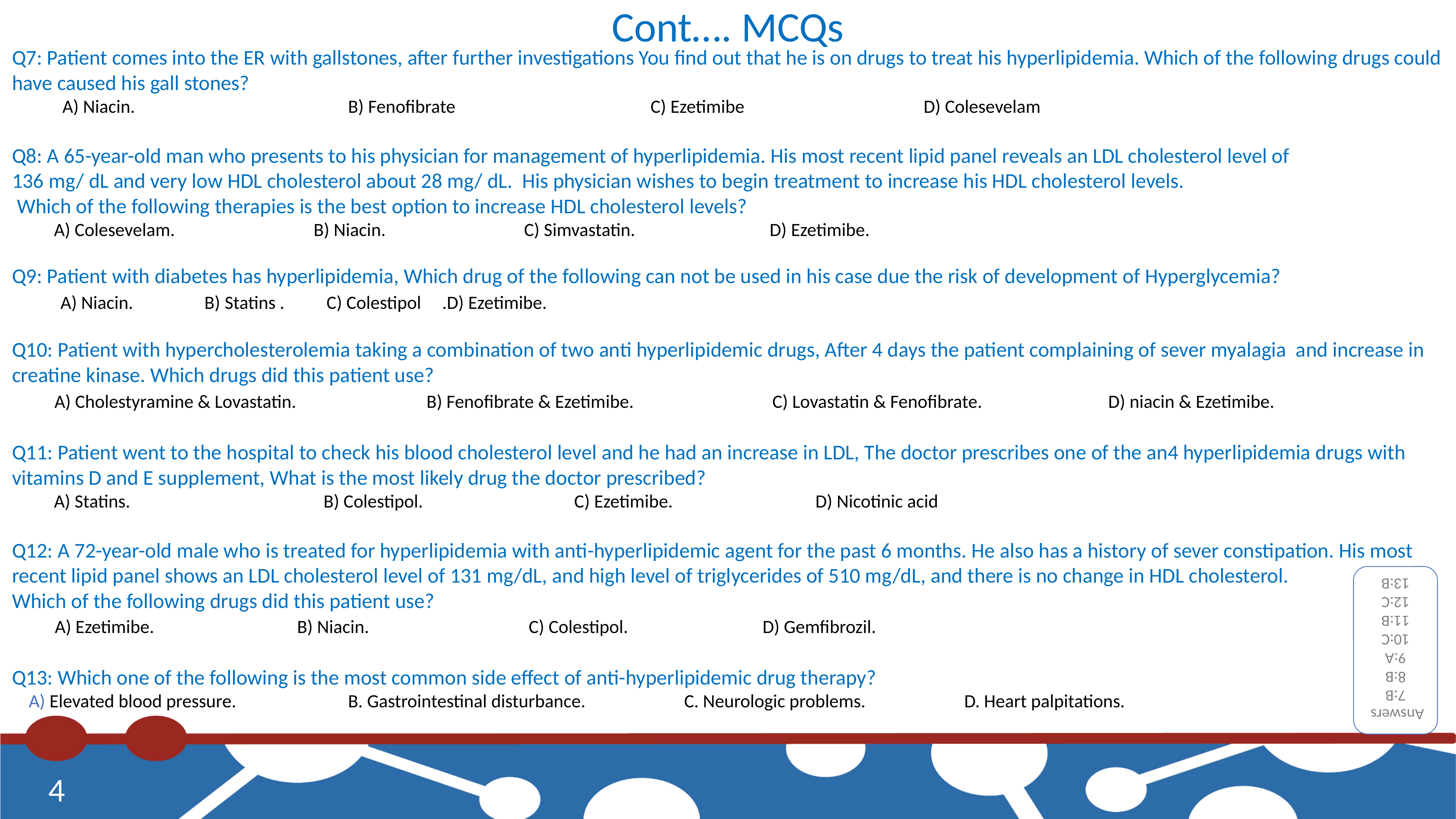

Cont…. MCQs
Q7: Patient comes into the ER with gallstones, after further investigations You find out that he is on drugs to treat his hyperlipidemia. Which of the following drugs could have caused his gall stones?
            A) Niacin. 	                                   	B) Fenofibrate 		                                C) Ezetimibe 		                 D) Colesevelam

Q8: A 65-year-old man who presents to his physician for management of hyperlipidemia. His most recent lipid panel reveals an LDL cholesterol level of
136 mg/ dL and very low HDL cholesterol about 28 mg/ dL.  His physician wishes to begin treatment to increase his HDL cholesterol levels.
 Which of the following therapies is the best option to increase HDL cholesterol levels?
          A) Colesevelam.                                 B) Niacin.                                 C) Simvastatin.                                D) Ezetimibe.

Q9: Patient with diabetes has hyperlipidemia, Which drug of the following can not be used in his case due the risk of development of Hyperglycemia?
        A) Niacin.                 B) Statins .          C) Colestipol     .D) Ezetimibe.

Q10: Patient with hypercholesterolemia taking a combination of two anti hyperlipidemic drugs, After 4 days the patient complaining of sever myalagia  and increase in creatine kinase. Which drugs did this patient use?
       A) Cholestyramine & Lovastatin.                               B) Fenoﬁbrate & Ezetimibe.                                 C) Lovastatin & Fenoﬁbrate.                              D) niacin & Ezetimibe.

Q11: Patient went to the hospital to check his blood cholesterol level and he had an increase in LDL, The doctor prescribes one of the an4 hyperlipidemia drugs with vitamins D and E supplement, What is the most likely drug the doctor prescribed?
          A) Statins.                                              B) Colestipol.                                    C) Ezetimibe.                                  D) Nicotinic acid

Q12: A 72-year-old male who is treated for hyperlipidemia with anti-hyperlipidemic agent for the past 6 months. He also has a history of sever constipation. His most recent lipid panel shows an LDL cholesterol level of 131 mg/dL, and high level of triglycerides of 510 mg/dL, and there is no change in HDL cholesterol.
Which of the following drugs did this patient use?
         A) Ezetimibe.                                  B) Niacin.                                      C) Colestipol.                                D) Gemfibrozil.

Q13: Which one of the following is the most common side effect of anti-hyperlipidemic drug therapy?
    A) Elevated blood pressure.		B. Gastrointestinal disturbance. 		C. Neurologic problems.		D. Heart palpitations.

Answers
7:B
8:B
9:A
10:C
11:B
12:C
13:B